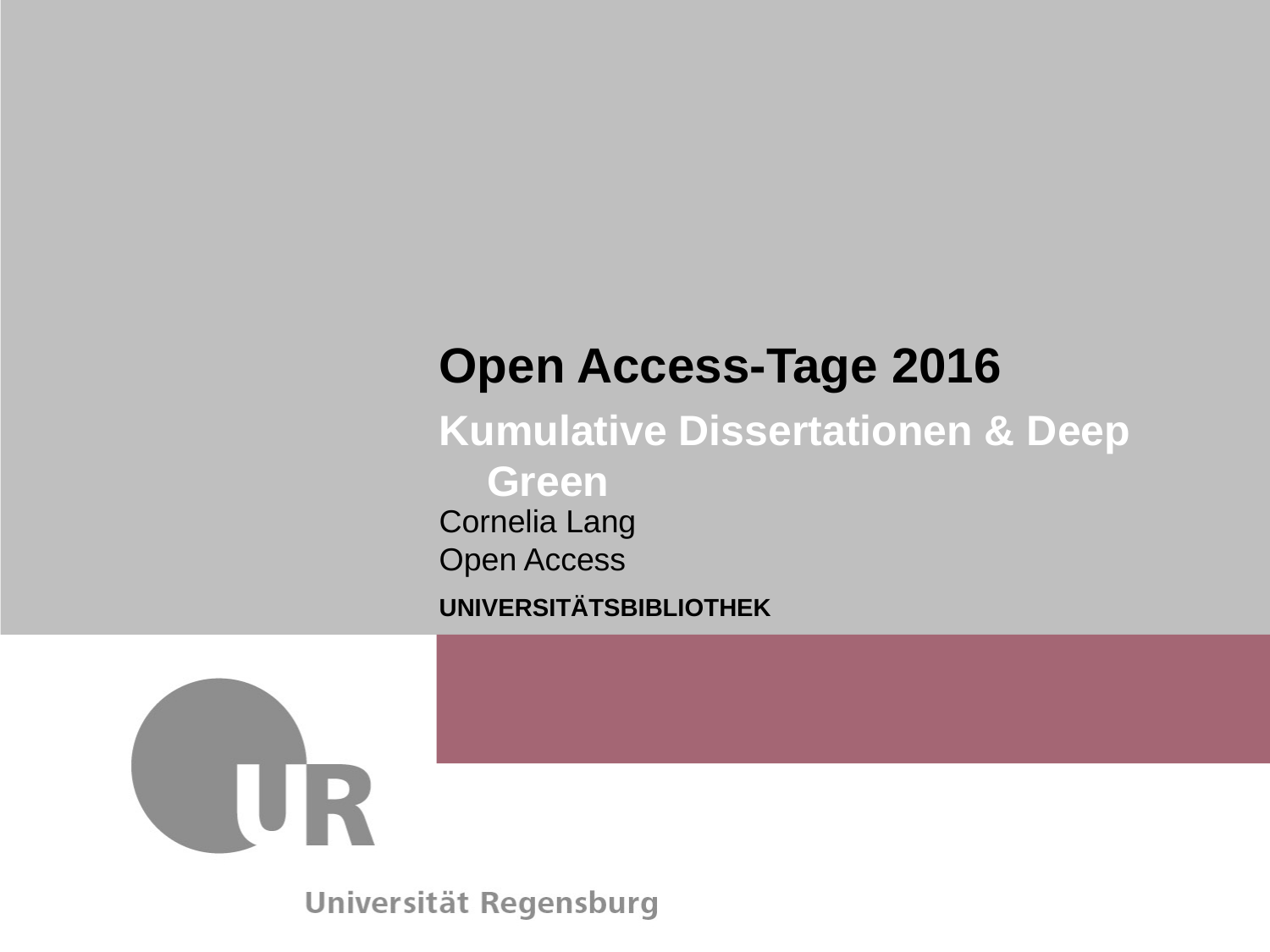

Open Access-Tage 2016
Kumulative Dissertationen & Deep Green